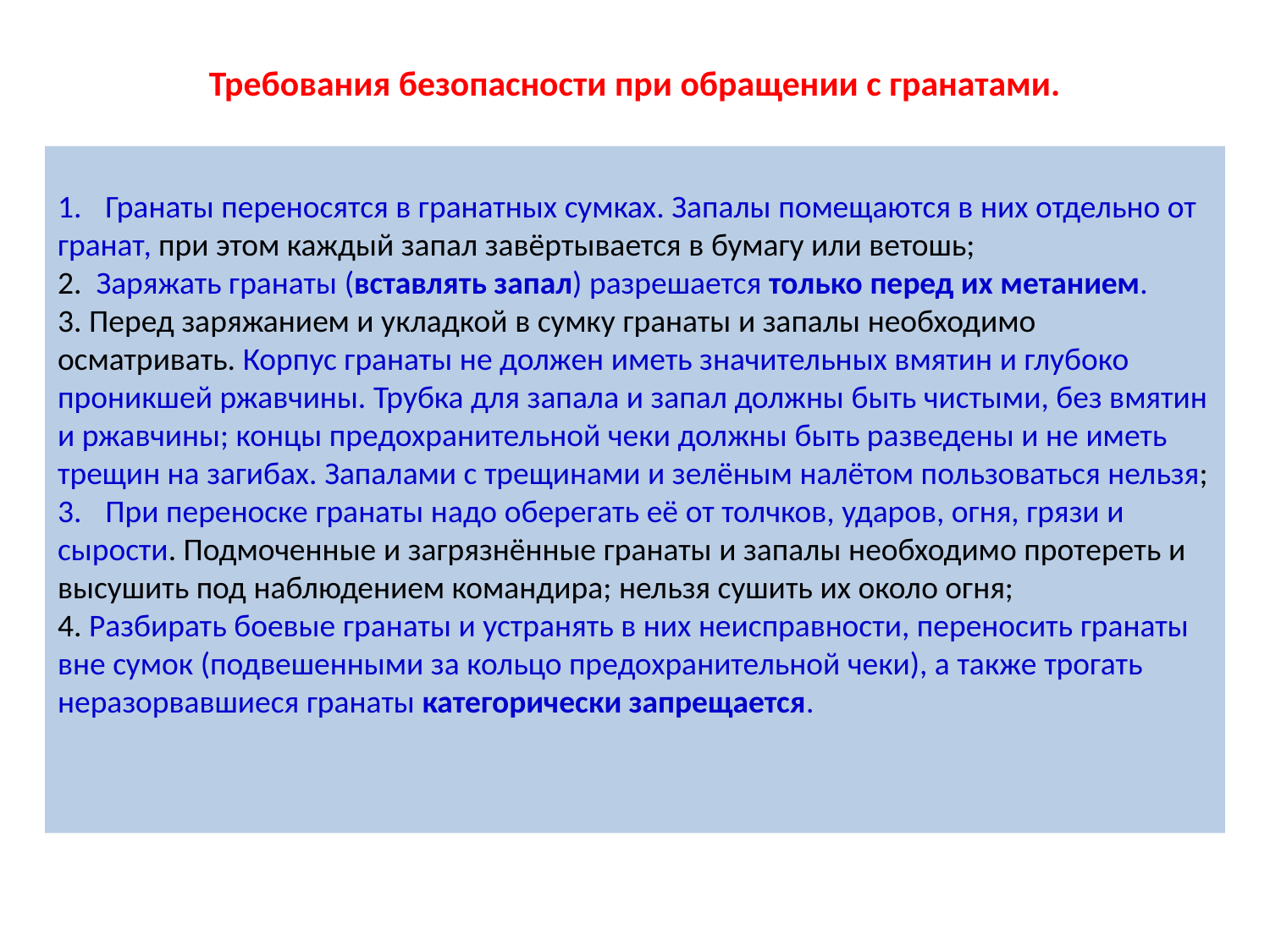

# Требования безопасности при обращении с гранатами.

Гранаты переносятся в гранатных сумках. Запалы помещаются в них отдельно от
гранат, при этом каждый запал завёртывается в бумагу или ветошь;
2.  Заряжать гранаты (вставлять запал) разрешается только перед их метанием.
3. Перед заряжанием и укладкой в сумку гранаты и запалы необходимо
осматривать. Корпус гранаты не должен иметь значительных вмятин и глубоко
проникшей ржавчины. Трубка для запала и запал должны быть чистыми, без вмятин
и ржавчины; концы предохранительной чеки должны быть разведены и не иметь
трещин на загибах. Запалами с трещинами и зелёным налётом пользоваться нельзя;
При переноске гранаты надо оберегать её от толчков, ударов, огня, грязи и
сырости. Подмоченные и загрязнённые гранаты и запалы необходимо протереть и высушить под наблюдением командира; нельзя сушить их около огня;
4. Разбирать боевые гранаты и устранять в них неисправности, переносить гранаты
вне сумок (подвешенными за кольцо предохранительной чеки), а также трогать
неразорвавшиеся гранаты категорически запрещается.